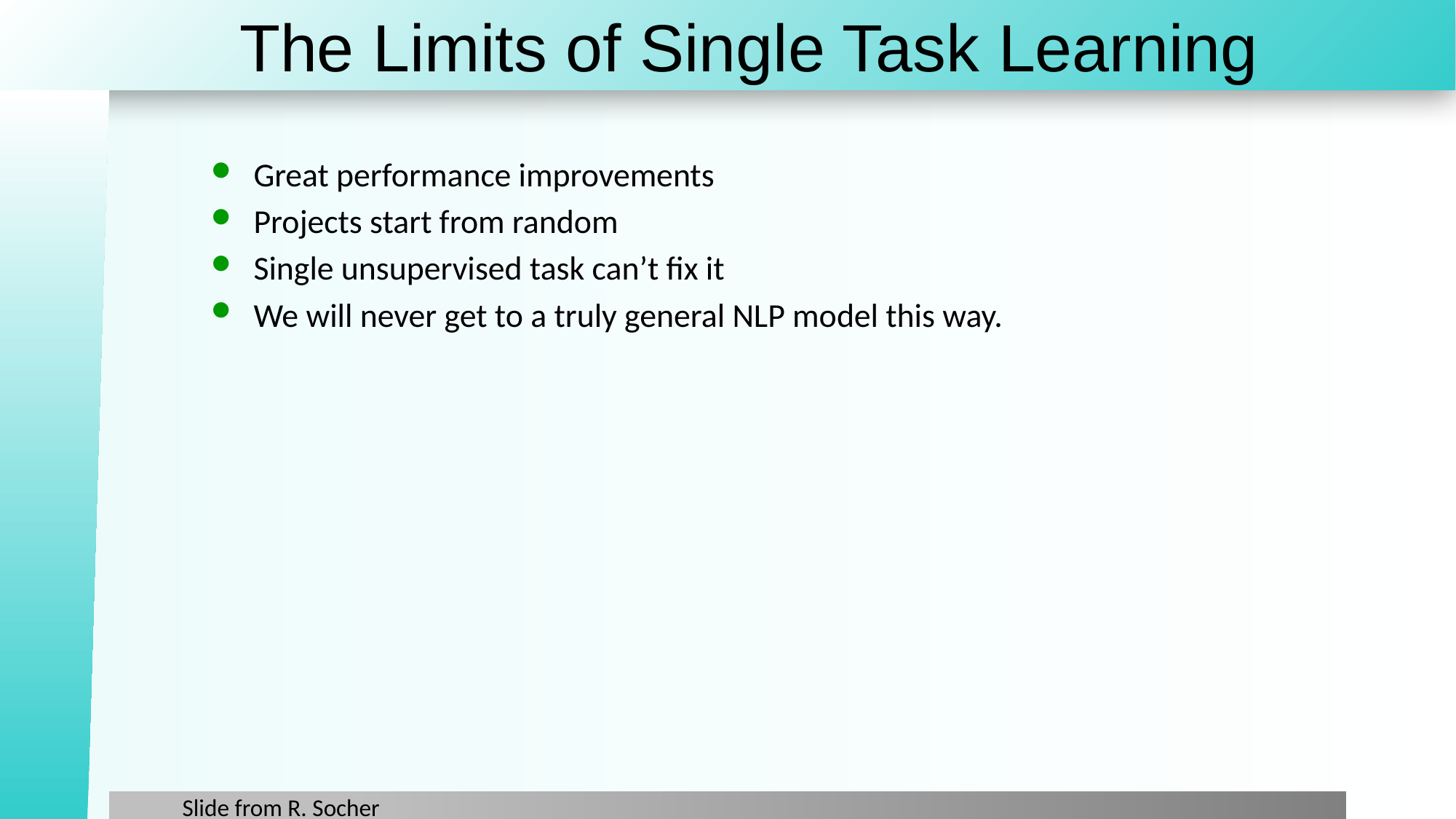

# The Limits of Single Task Learning
Great performance improvements
Projects start from random
Single unsupervised task can’t fix it
We will never get to a truly general NLP model this way.
Slide from R. Socher